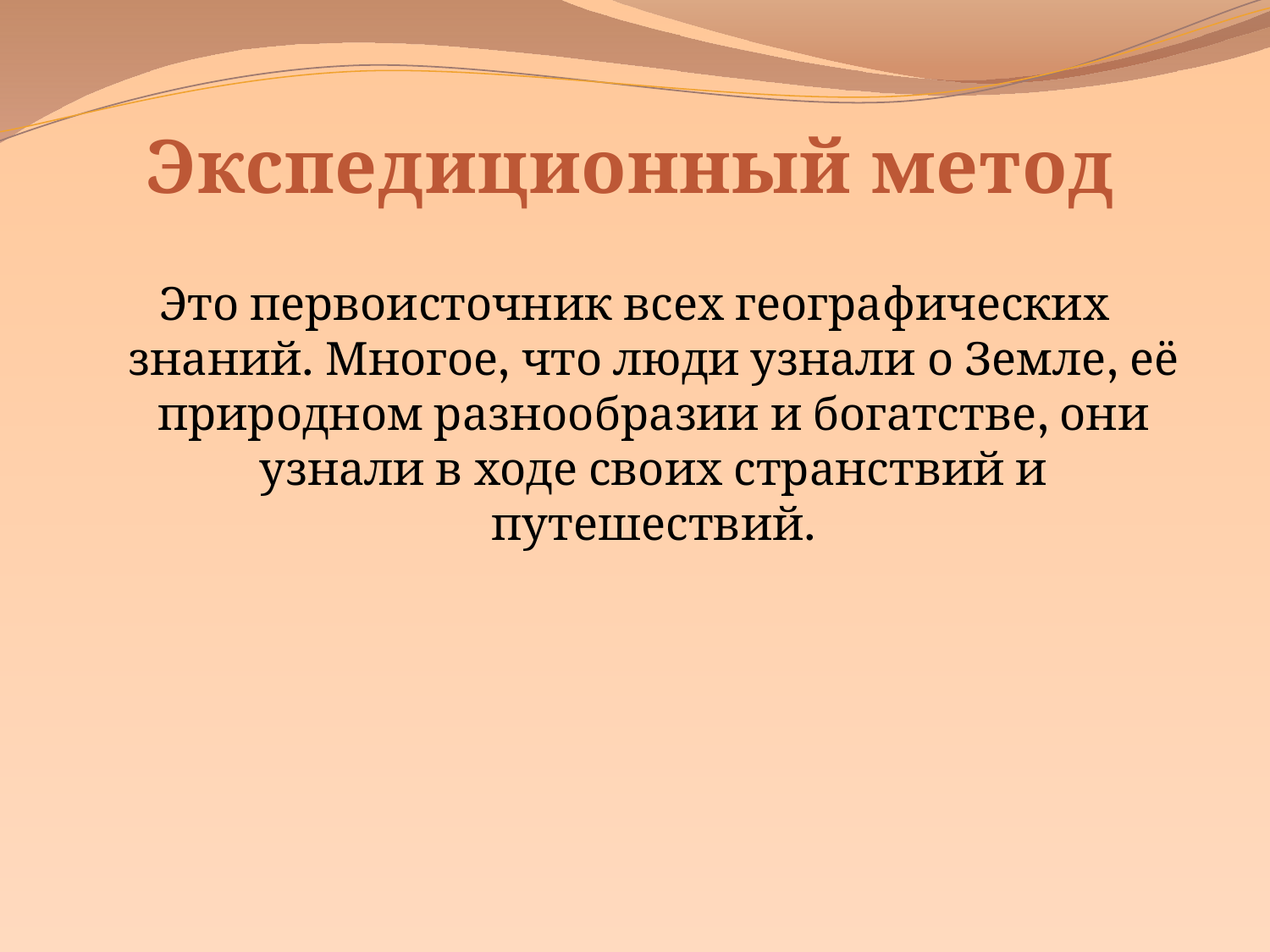

# Экспедиционный метод
Это первоисточник всех географических знаний. Многое, что люди узнали о Земле, её природном разнообразии и богатстве, они узнали в ходе своих странствий и путешествий.